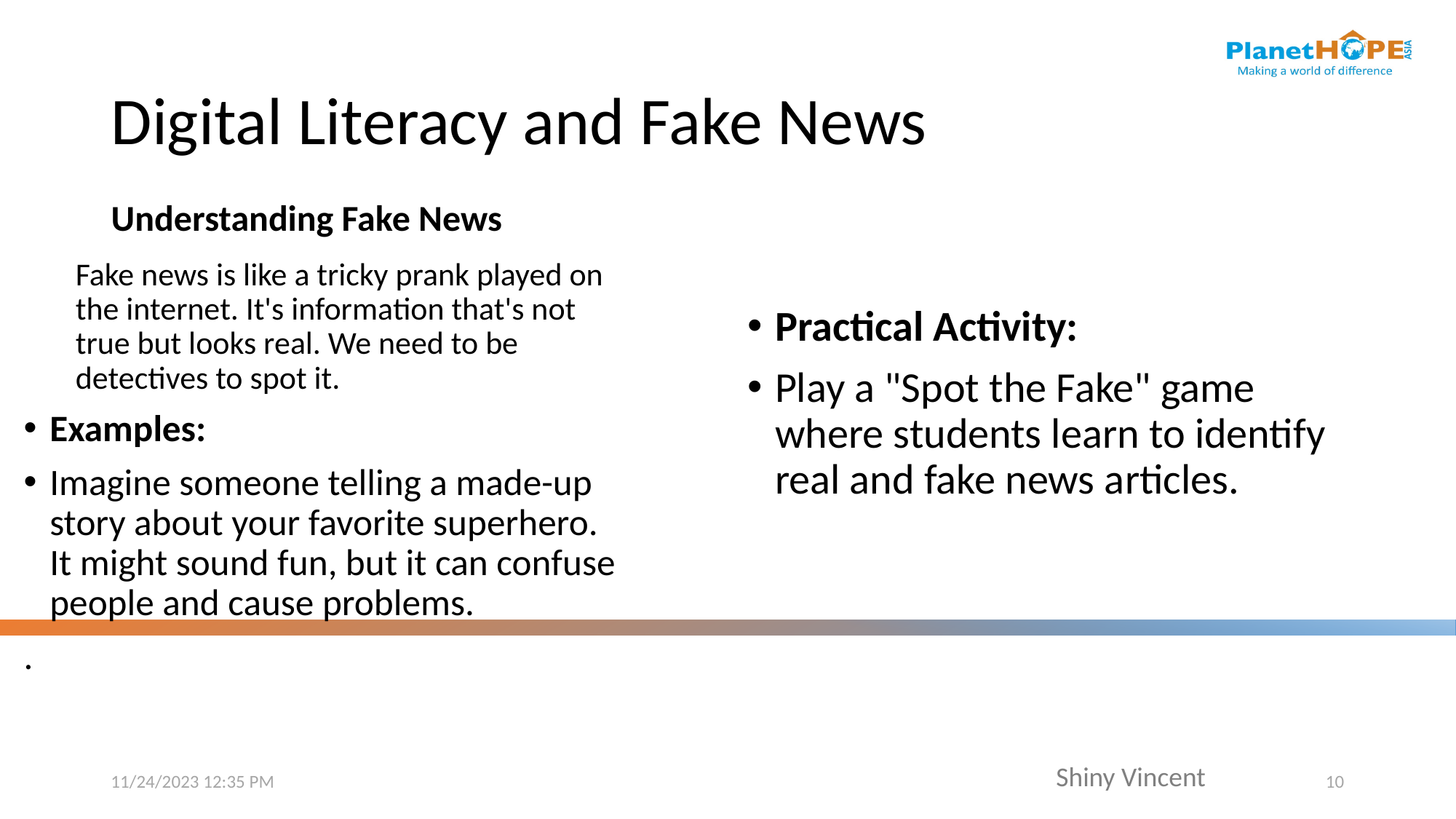

# Digital Literacy and Fake News

Understanding Fake News

Fake news is like a tricky prank played on the internet. It's information that's not true but looks real. We need to be detectives to spot it.
Examples:
Imagine someone telling a made-up story about your favorite superhero. It might sound fun, but it can confuse people and cause problems.
.

Practical Activity:
Play a "Spot the Fake" game where students learn to identify real and fake news articles.

11/24/2023 12:35 PM
10